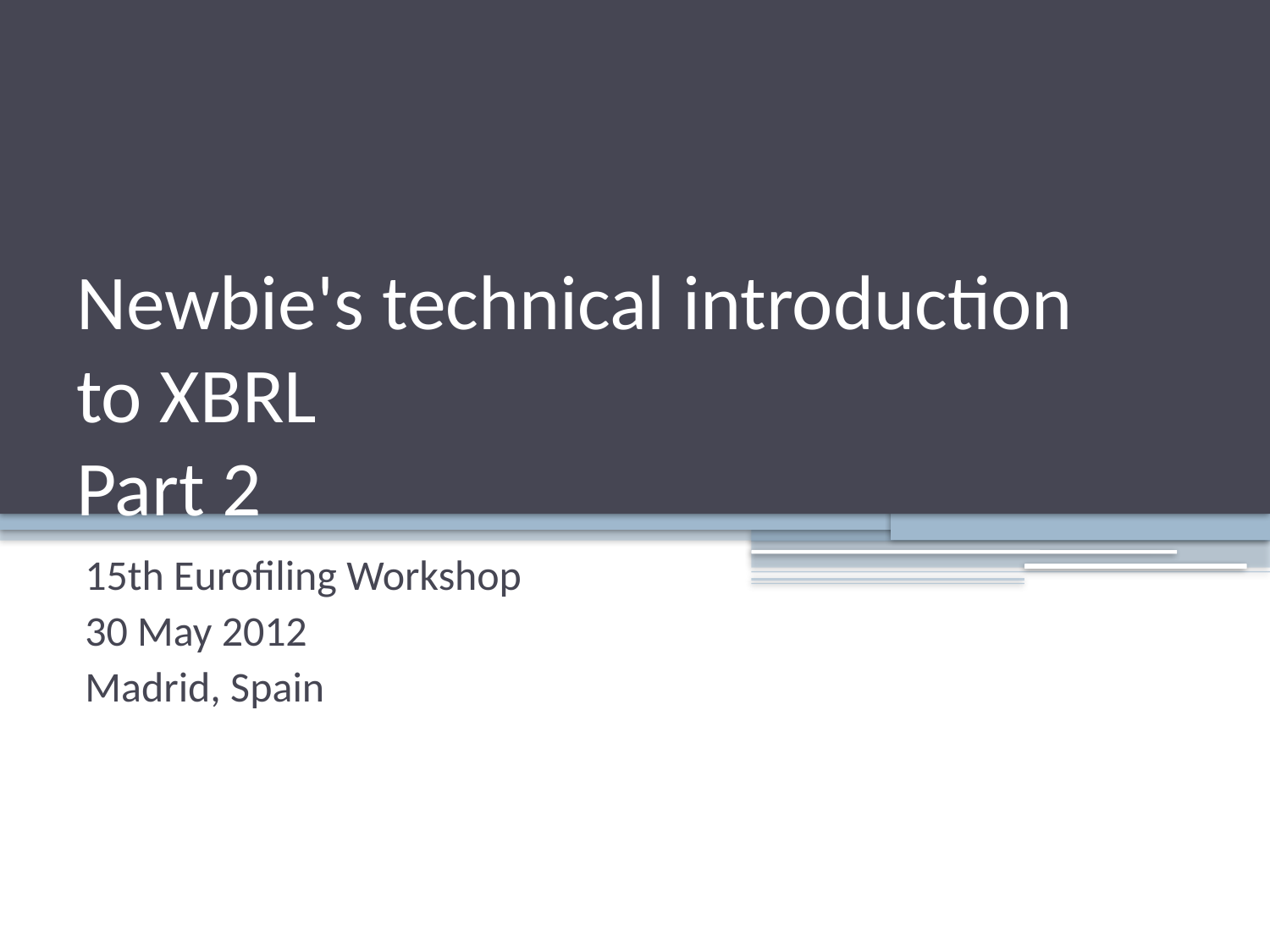

# Newbie's technical introduction to XBRL Part 2
15th Eurofiling Workshop
30 May 2012
Madrid, Spain